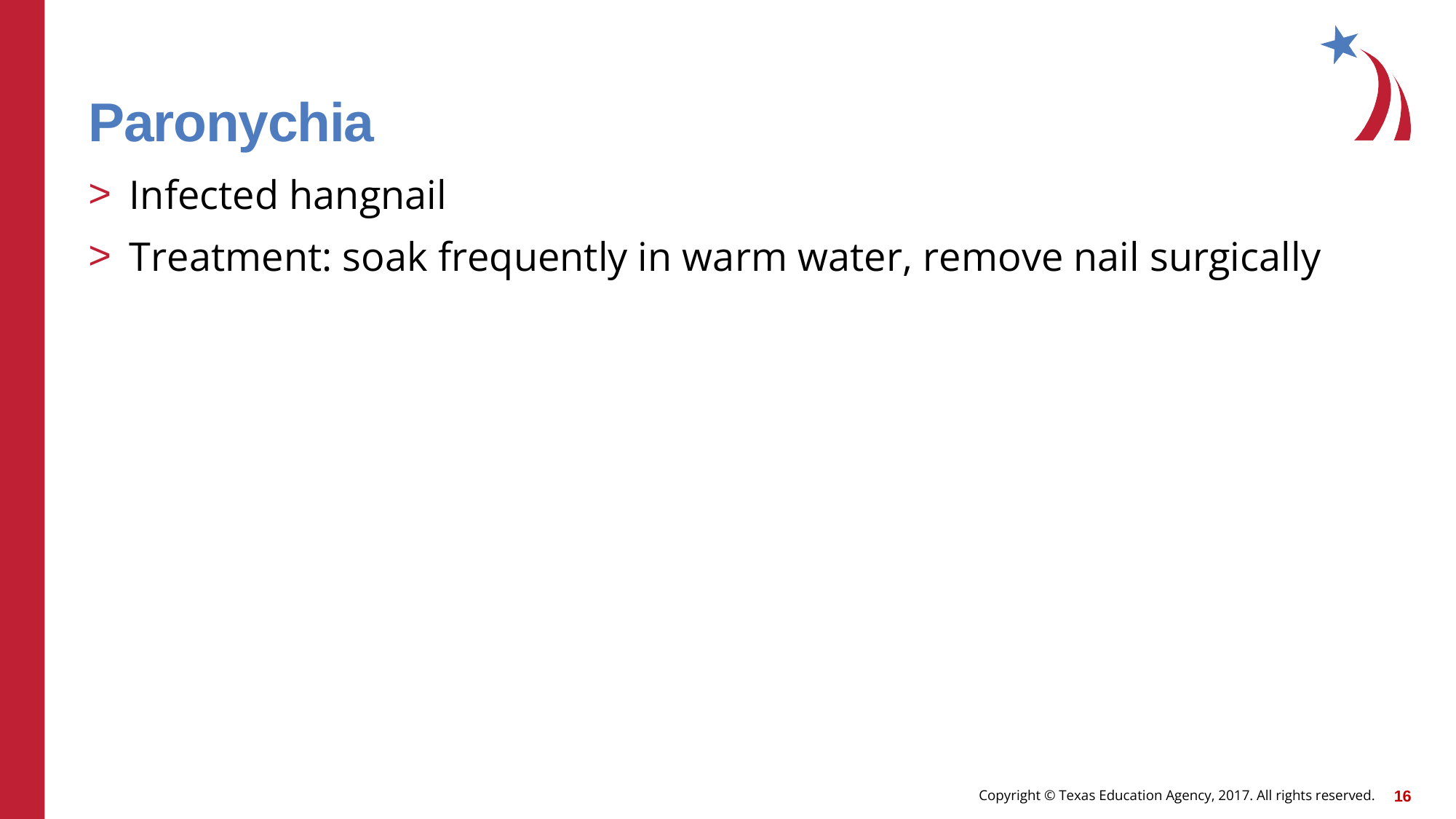

# Paronychia
Infected hangnail
Treatment: soak frequently in warm water, remove nail surgically